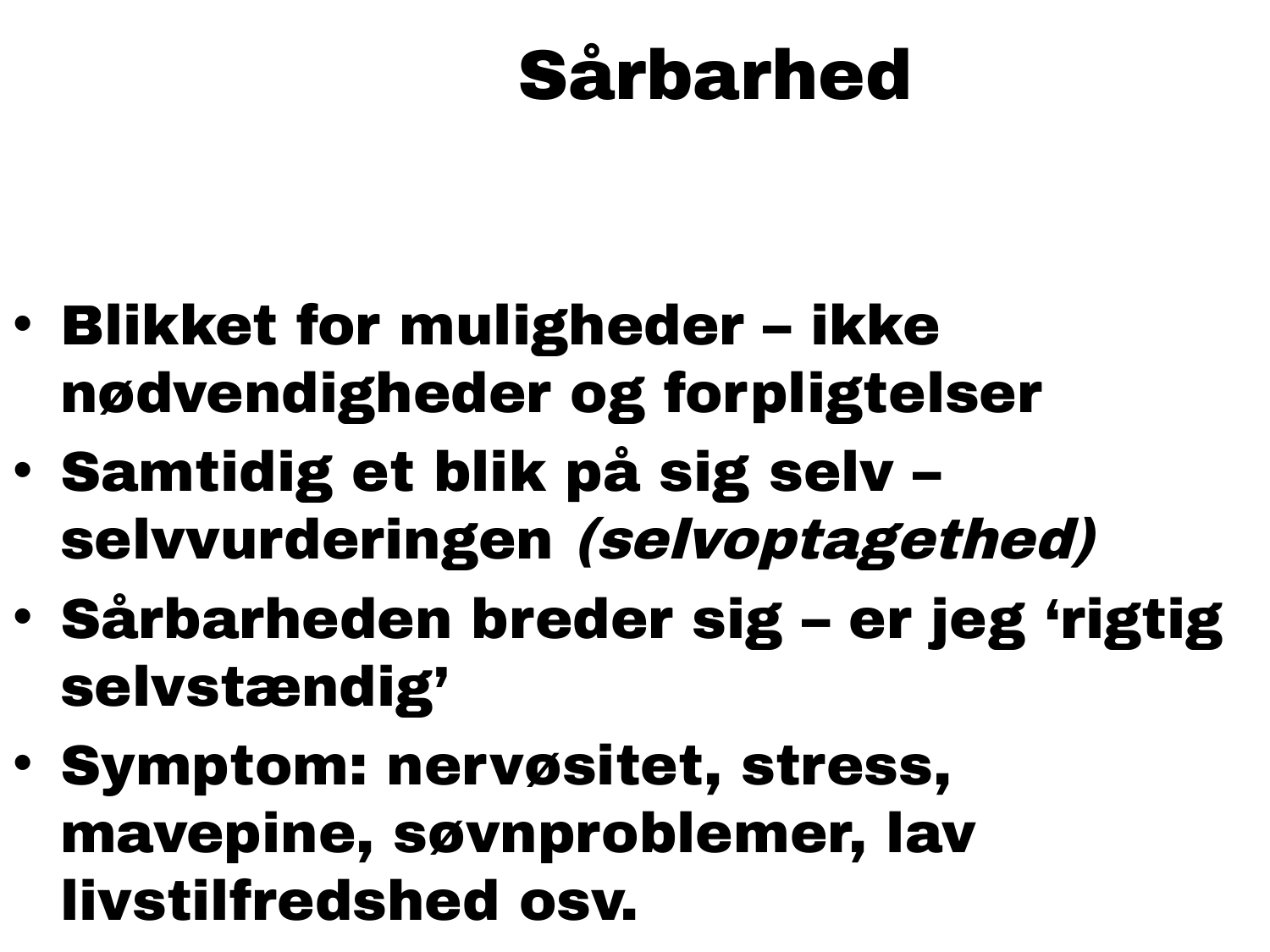

# Sårbarhed
Blikket for muligheder – ikke nødvendigheder og forpligtelser
Samtidig et blik på sig selv – selvvurderingen (selvoptagethed)
Sårbarheden breder sig – er jeg ‘rigtig selvstændig’
Symptom: nervøsitet, stress, mavepine, søvnproblemer, lav livstilfredshed osv.